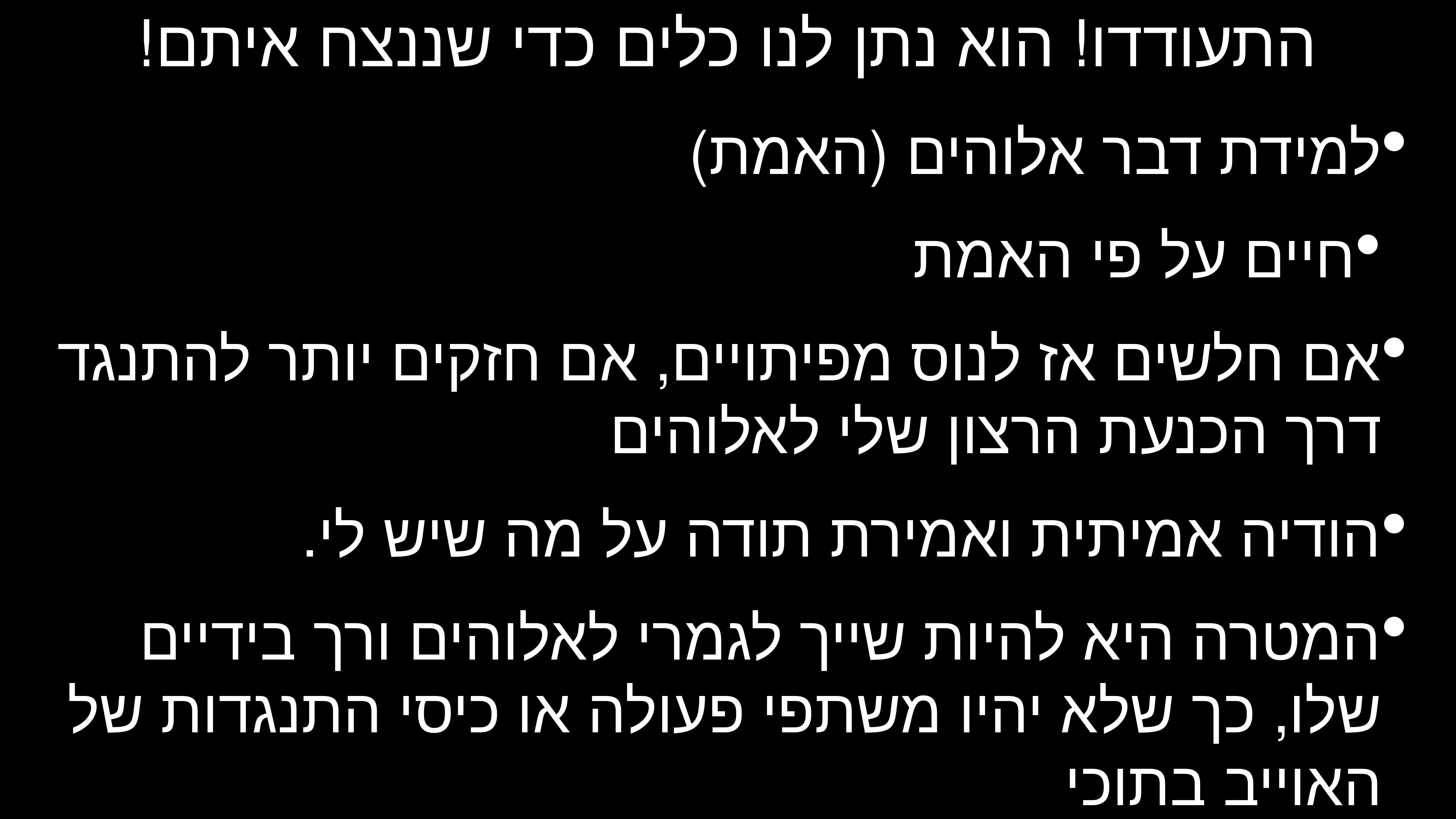

# התעודדו! הוא נתן לנו כלים כדי שננצח איתם!
למידת דבר אלוהים (האמת)
חיים על פי האמת
אם חלשים אז לנוס מפיתויים, אם חזקים יותר להתנגד דרך הכנעת הרצון שלי לאלוהים
הודיה אמיתית ואמירת תודה על מה שיש לי.
המטרה היא להיות שייך לגמרי לאלוהים ורך בידיים שלו, כך שלא יהיו משתפי פעולה או כיסי התנגדות של האוייב בתוכי